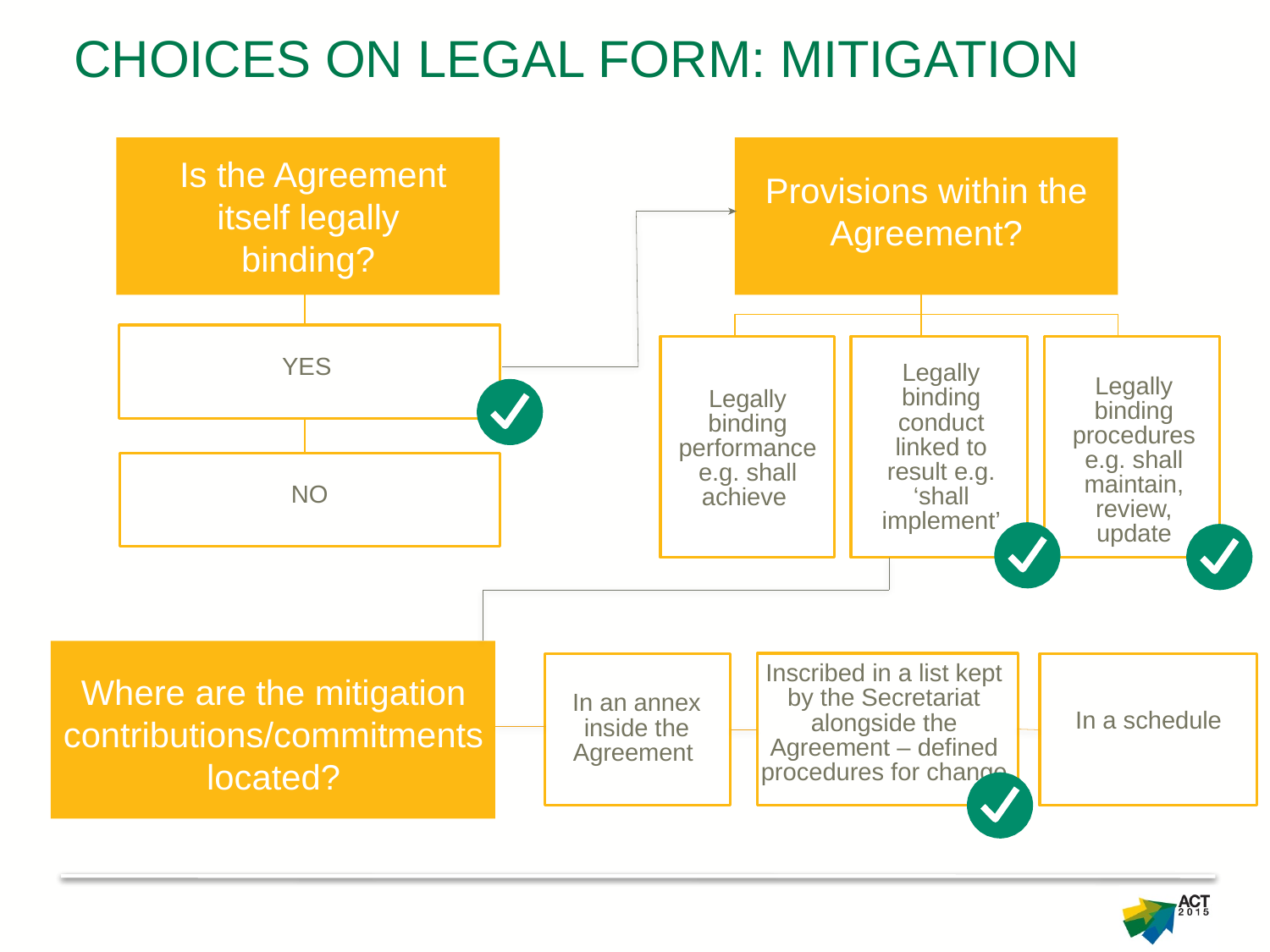

only developed countries
CHOICES ON LEGAL FORM: MITIGATION

Is the Agreement itself legally binding?
Provisions within the Agreement?

YES
Legally binding conduct linked to result e.g. ‘shall implement’
Legally binding procedures e.g. shall maintain, review, update

Legally binding performance e.g. shall achieve

NO

Where are the mitigation commitments located?

Inscribed in a list kept by the Secretariat alongside the Agreement – defined procedures for change
Where are the mitigation contributions/commitments located?
In an annex inside the Agreement
What kind of goal?
In a schedule

How to spend the funding?